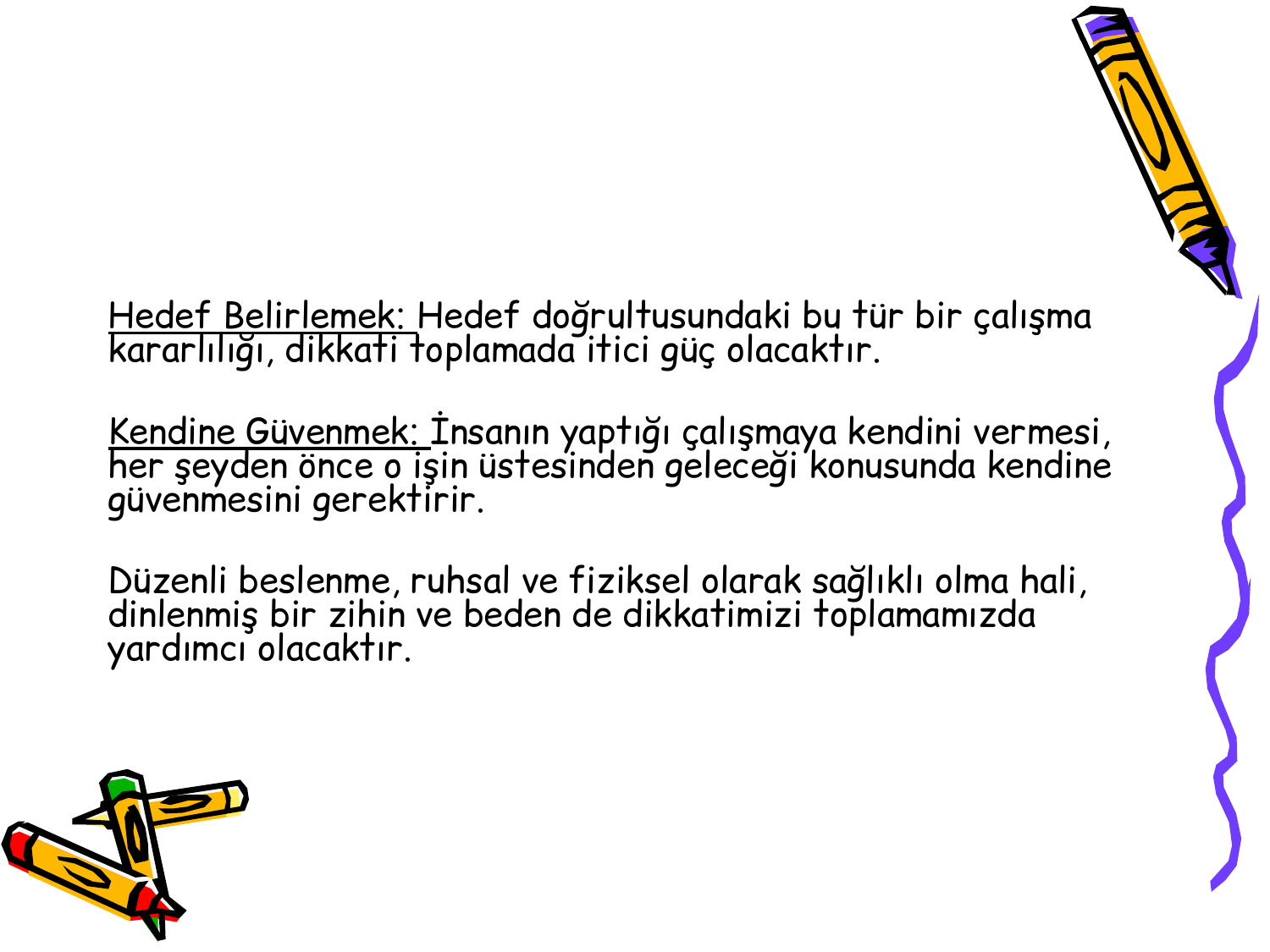

#

Hedef Belirlemek: Hedef doğrultusundaki bu tür bir çalışma kararlılığı, dikkati toplamada itici güç olacaktır.

Kendine Güvenmek: İnsanın yaptığı çalışmaya kendini vermesi, her şeyden önce o işin üstesinden geleceği konusunda kendine güvenmesini gerektirir.

Düzenli beslenme, ruhsal ve fiziksel olarak sağlıklı olma hali, dinlenmiş bir zihin ve beden de dikkatimizi toplamamızda yardımcı olacaktır.